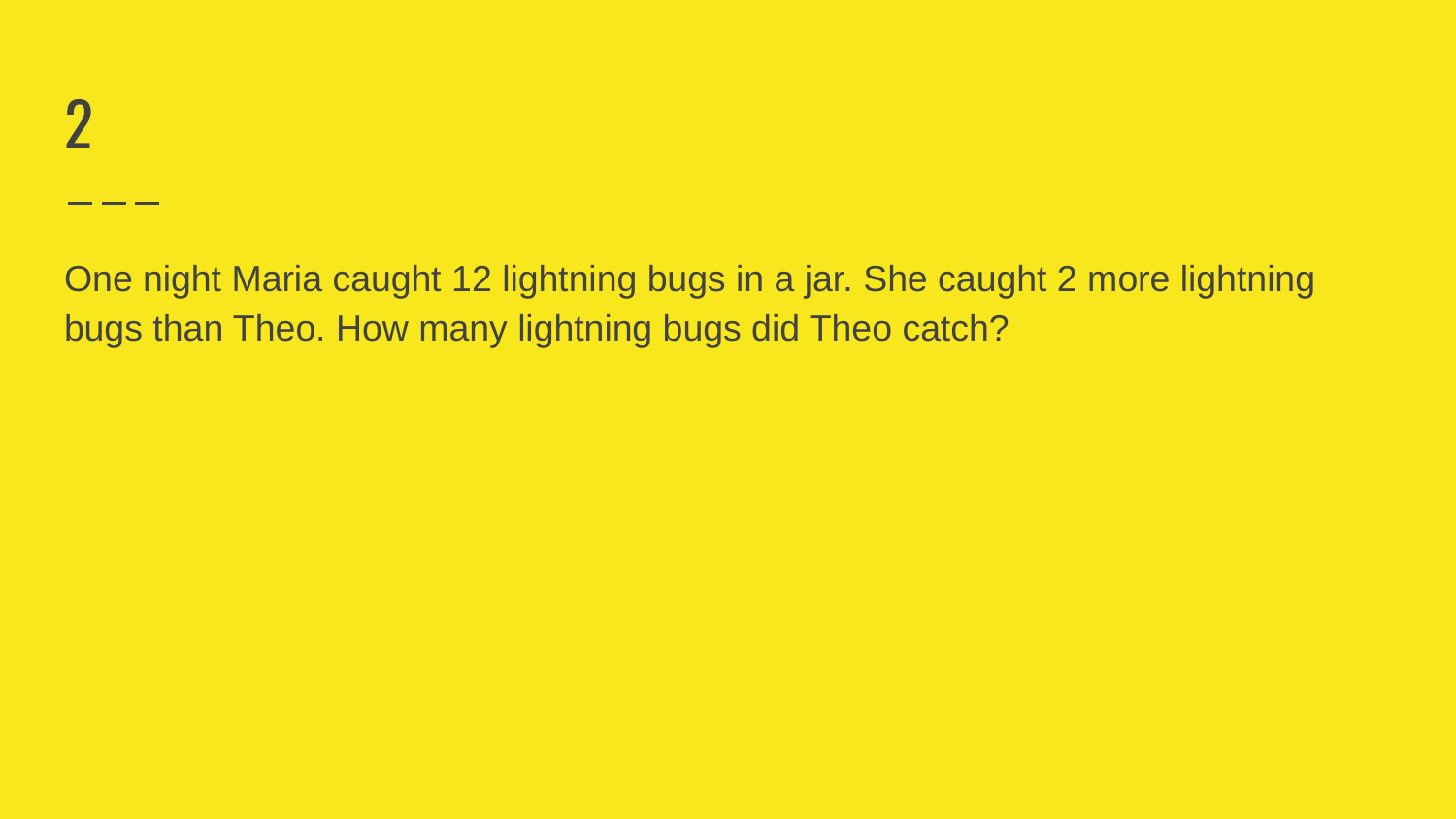

# 2
One night Maria caught 12 lightning bugs in a jar. She caught 2 more lightning bugs than Theo. How many lightning bugs did Theo catch?